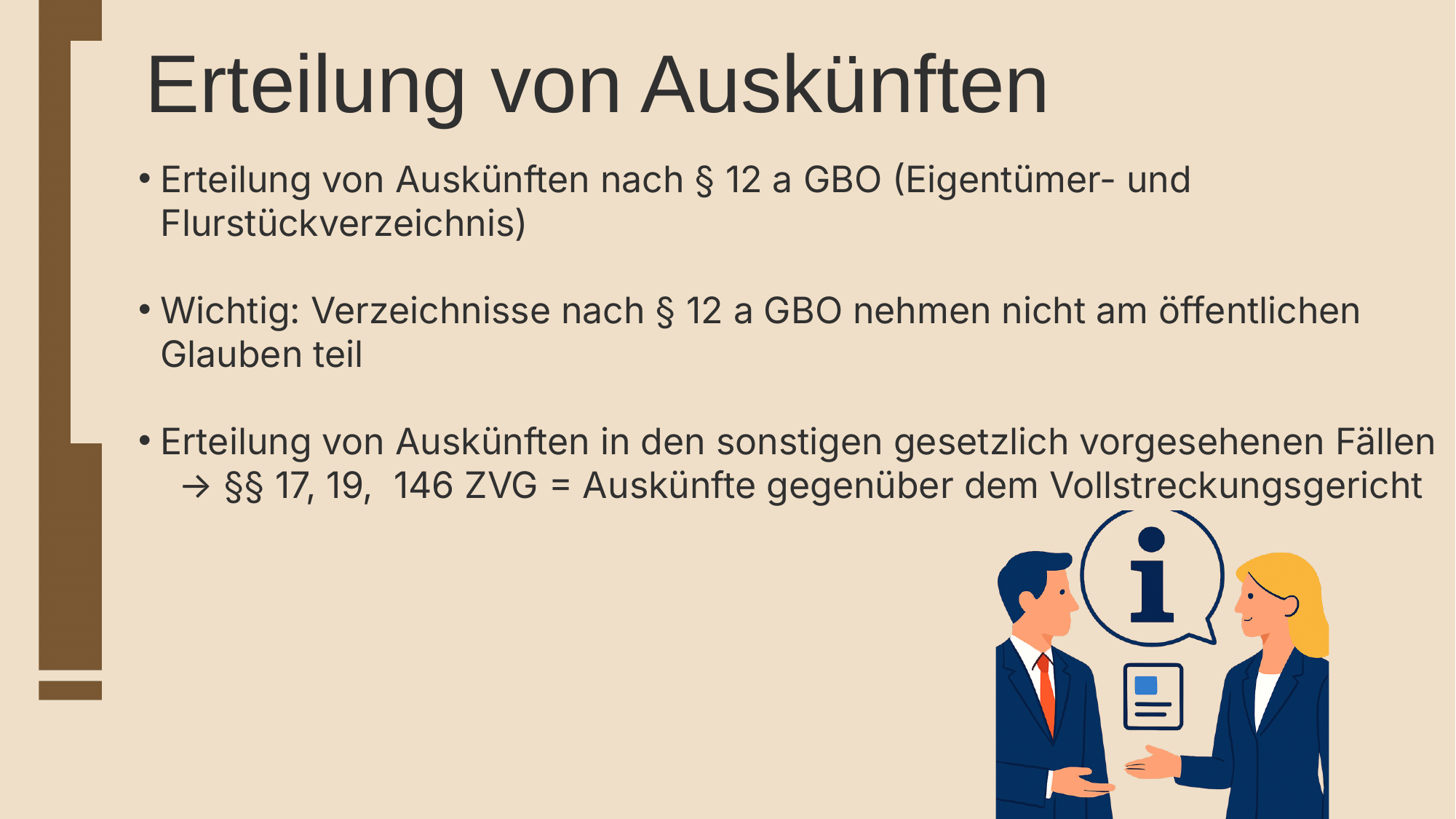

Erteilung von Auskünften

Erteilung von Auskünften nach § 12 a GBO (Eigentümer- und Flurstückverzeichnis)

Wichtig: Verzeichnisse nach § 12 a GBO nehmen nicht am öffentlichen Glauben teil

Erteilung von Auskünften in den sonstigen gesetzlich vorgesehenen Fällen
      → §§ 17, 19,  146 ZVG = Auskünfte gegenüber dem Vollstreckungsgericht